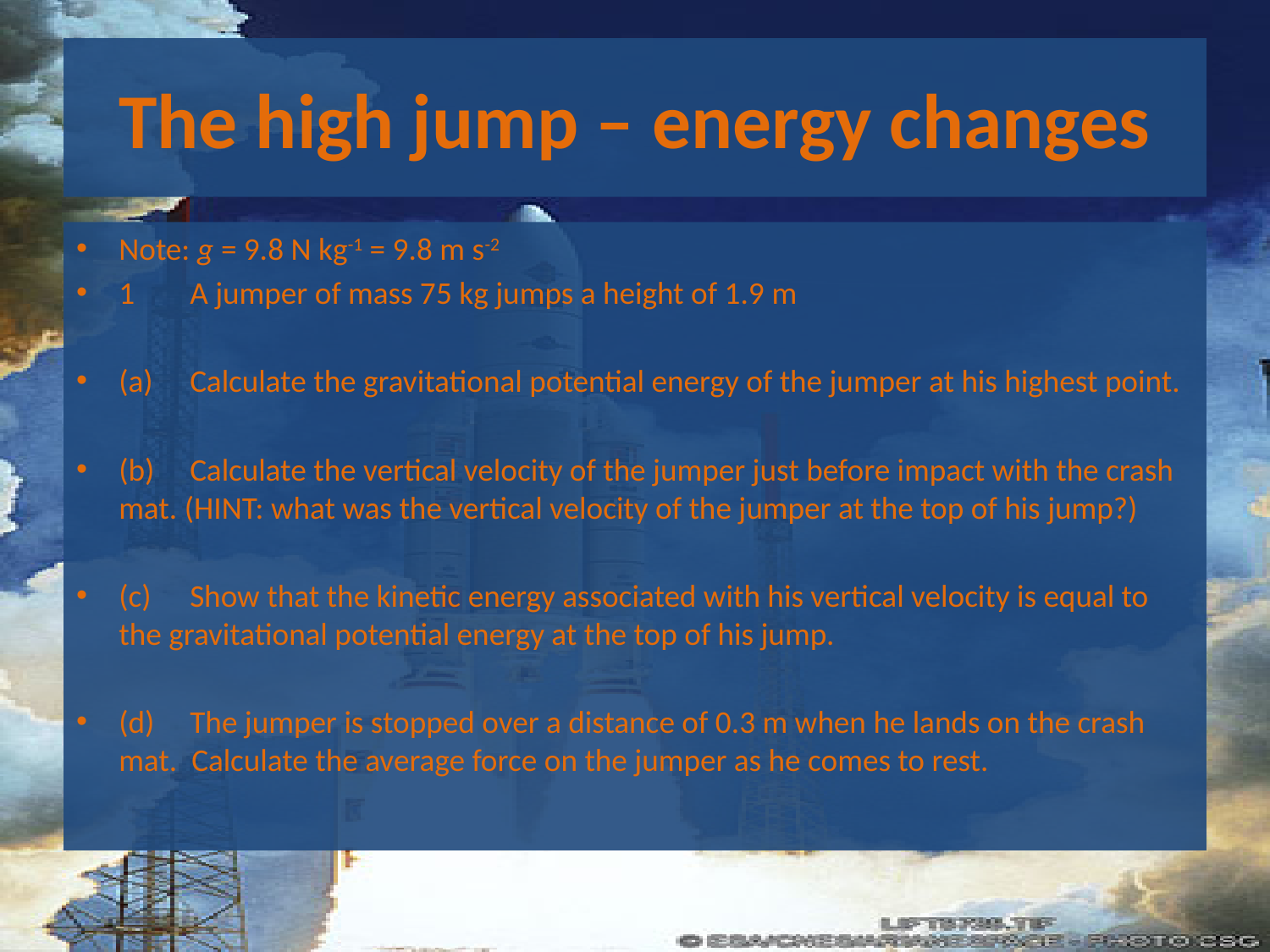

# The high jump – energy changes
Note: g = 9.8 N kg-1 = 9.8 m s-2
1	A jumper of mass 75 kg jumps a height of 1.9 m

(a) 	Calculate the gravitational potential energy of the jumper at his highest point.

(b) 	Calculate the vertical velocity of the jumper just before impact with the crash mat. (HINT: what was the vertical velocity of the jumper at the top of his jump?)

(c) 	Show that the kinetic energy associated with his vertical velocity is equal to the gravitational potential energy at the top of his jump.

(d) 	The jumper is stopped over a distance of 0.3 m when he lands on the crash mat.  Calculate the average force on the jumper as he comes to rest.